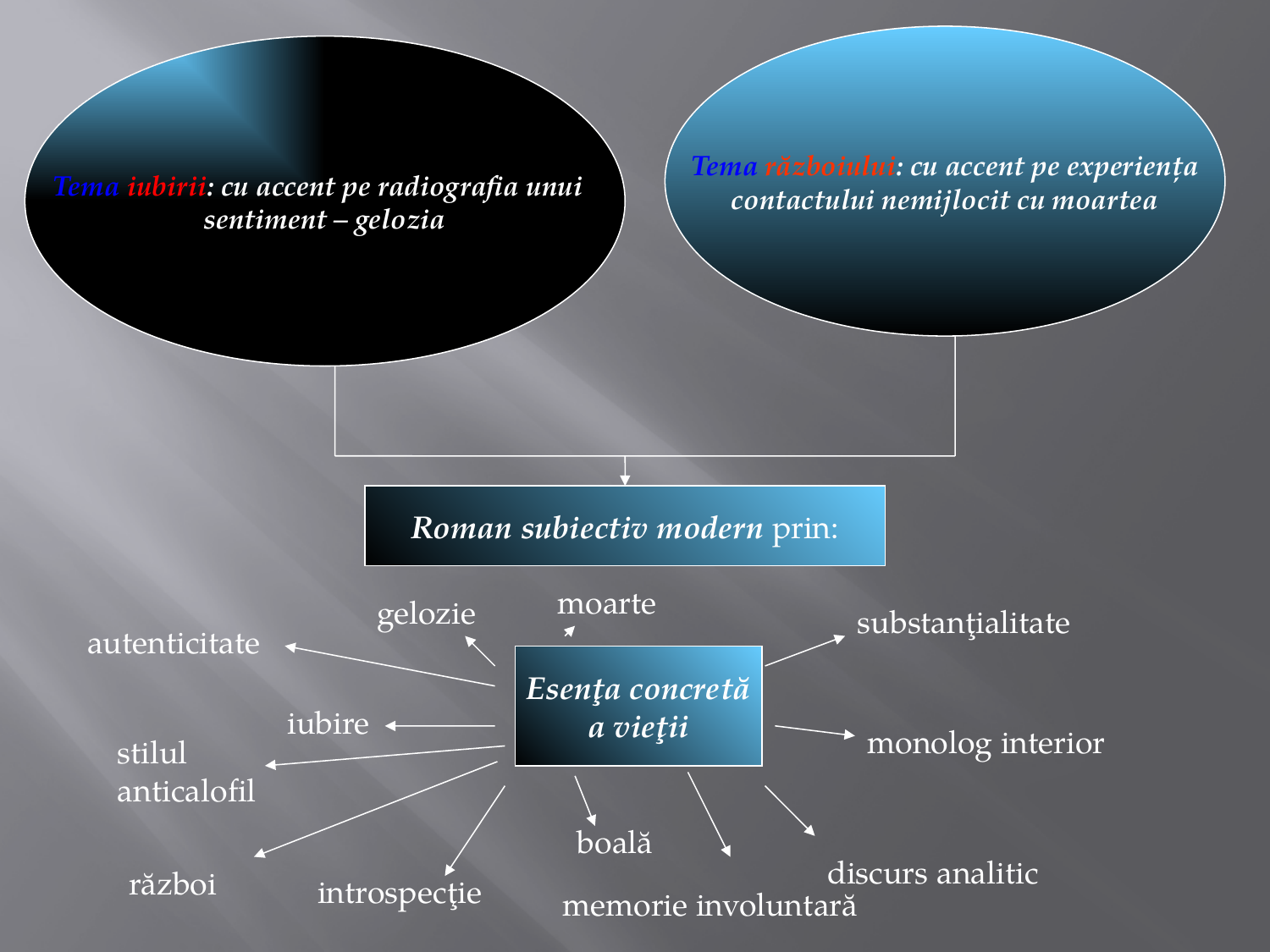

Tema războiului: cu accent pe experienţa
contactului nemijlocit cu moartea
Tema iubirii: cu accent pe radiografia unui
sentiment – gelozia

Roman subiectiv modern prin:
moarte
gelozie
substanţialitate
autenticitate

Esenţa concretă
a vieţii
iubire
monolog interior
stilul anticalofil

boală
discurs analitic
război
introspecţie
memorie involuntară